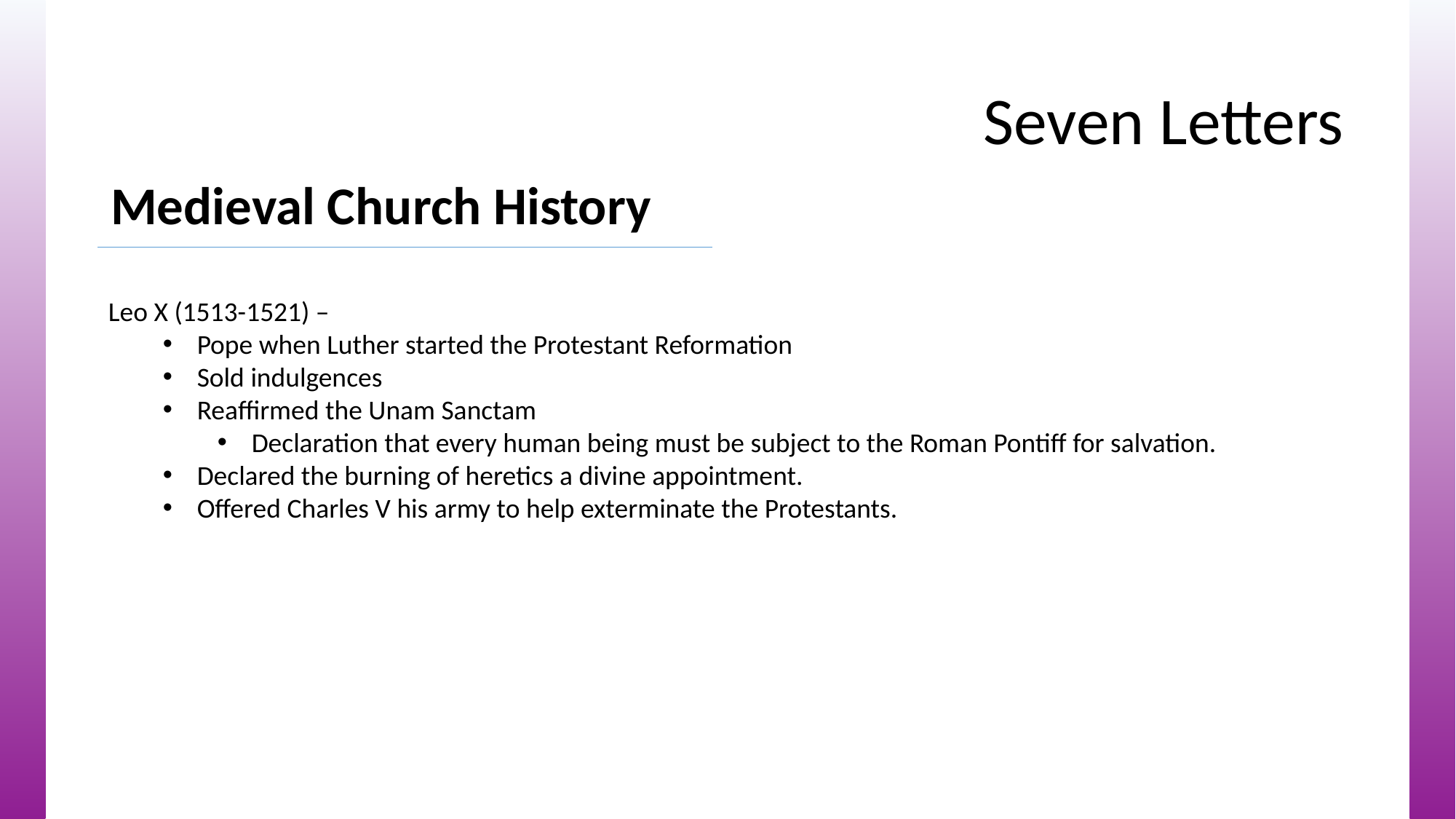

# Seven Letters
Medieval Church History

Leo X (1513-1521) –
Pope when Luther started the Protestant Reformation
Sold indulgences
Reaffirmed the Unam Sanctam
Declaration that every human being must be subject to the Roman Pontiff for salvation.
Declared the burning of heretics a divine appointment.
Offered Charles V his army to help exterminate the Protestants.